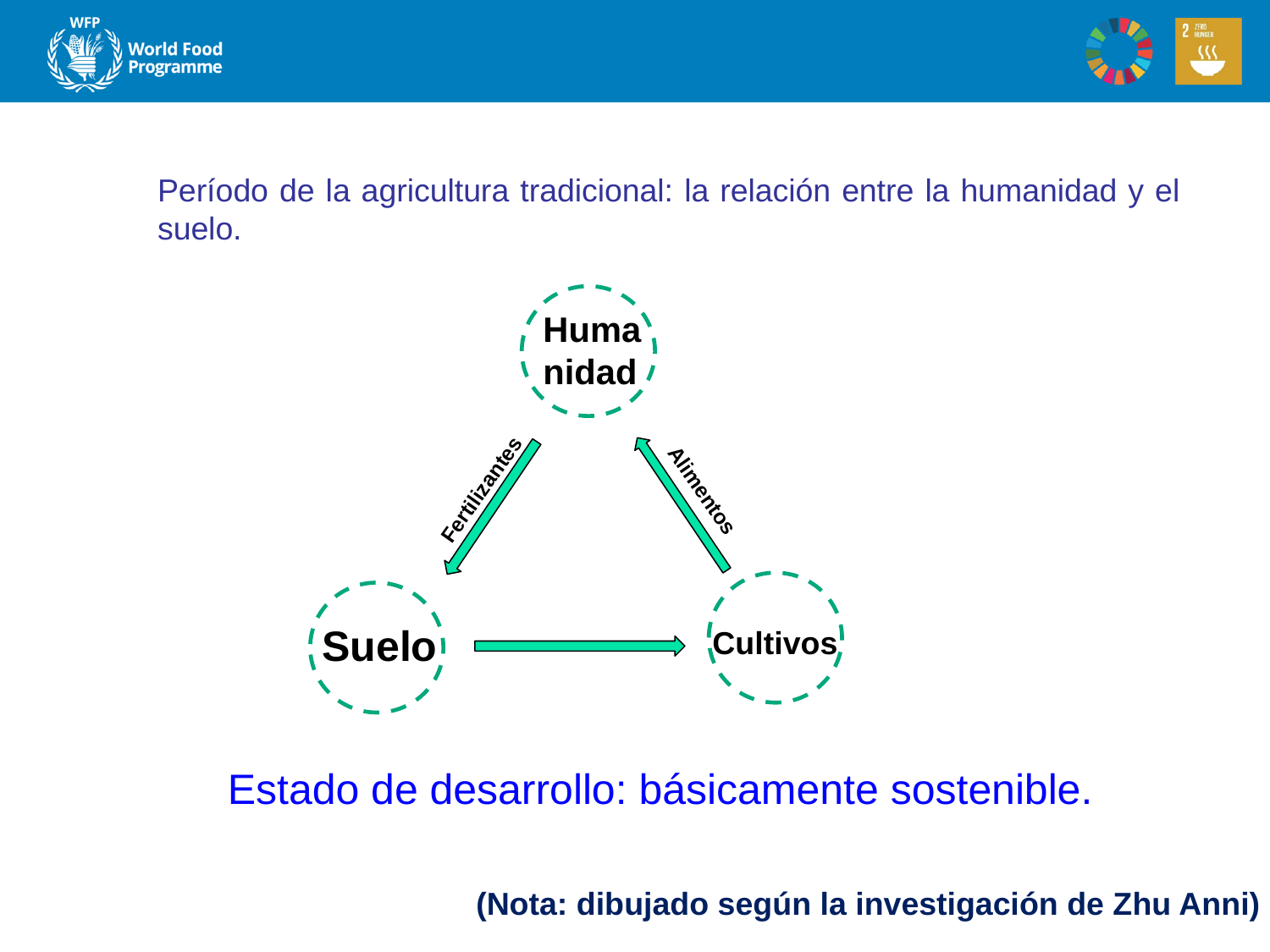

# Período de la agricultura tradicional: la relación entre la humanidad y el suelo.

Humanidad

Suelo
Cultivos

Fertilizantes
Alimentos
Estado de desarrollo: básicamente sostenible.

(Nota: dibujado según la investigación de Zhu Anni)